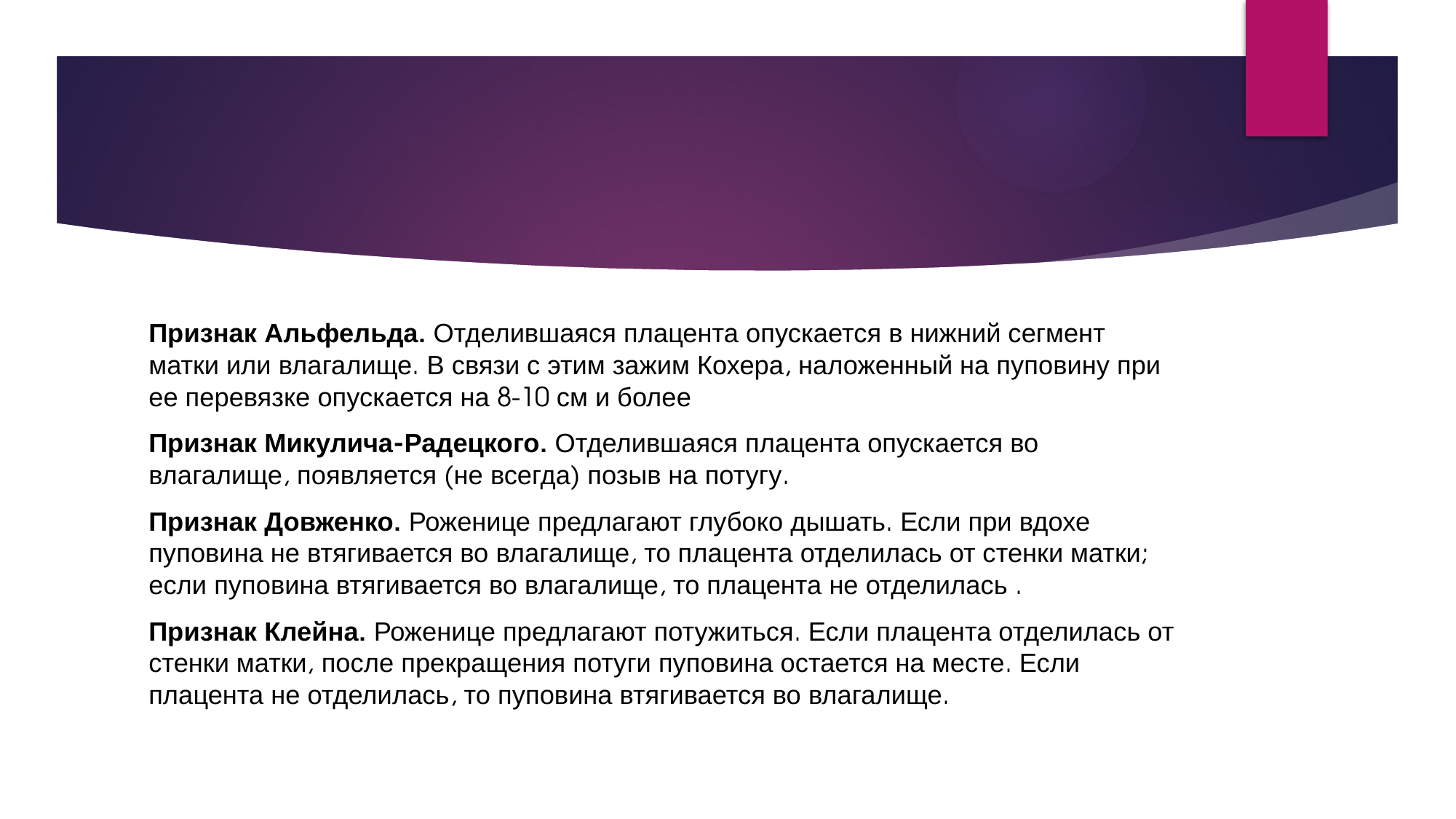

#
Признак Альфельда. Отделившаяся плацента опускается в нижний сегмент матки или влагалище. В связи с этим зажим Кохера, наложенный на пуповину при ее перевязке опускается на 8-10 см и более
Признак Микулича-Радецкого. Отделившаяся плацента опускается во влагалище, появляется (не всегда) позыв на потугу.
Признак Довженко. Роженице предлагают глубоко дышать. Если при вдохе пуповина не втягивается во влагалище, то плацента отделилась от стенки матки; если пуповина втягивается во влагалище, то плацента не отделилась .
Признак Клейна. Роженице предлагают потужиться. Если плацента отделилась от стенки матки, после прекращения потуги пуповина остается на месте. Если плацента не отделилась, то пуповина втягивается во влагалище.